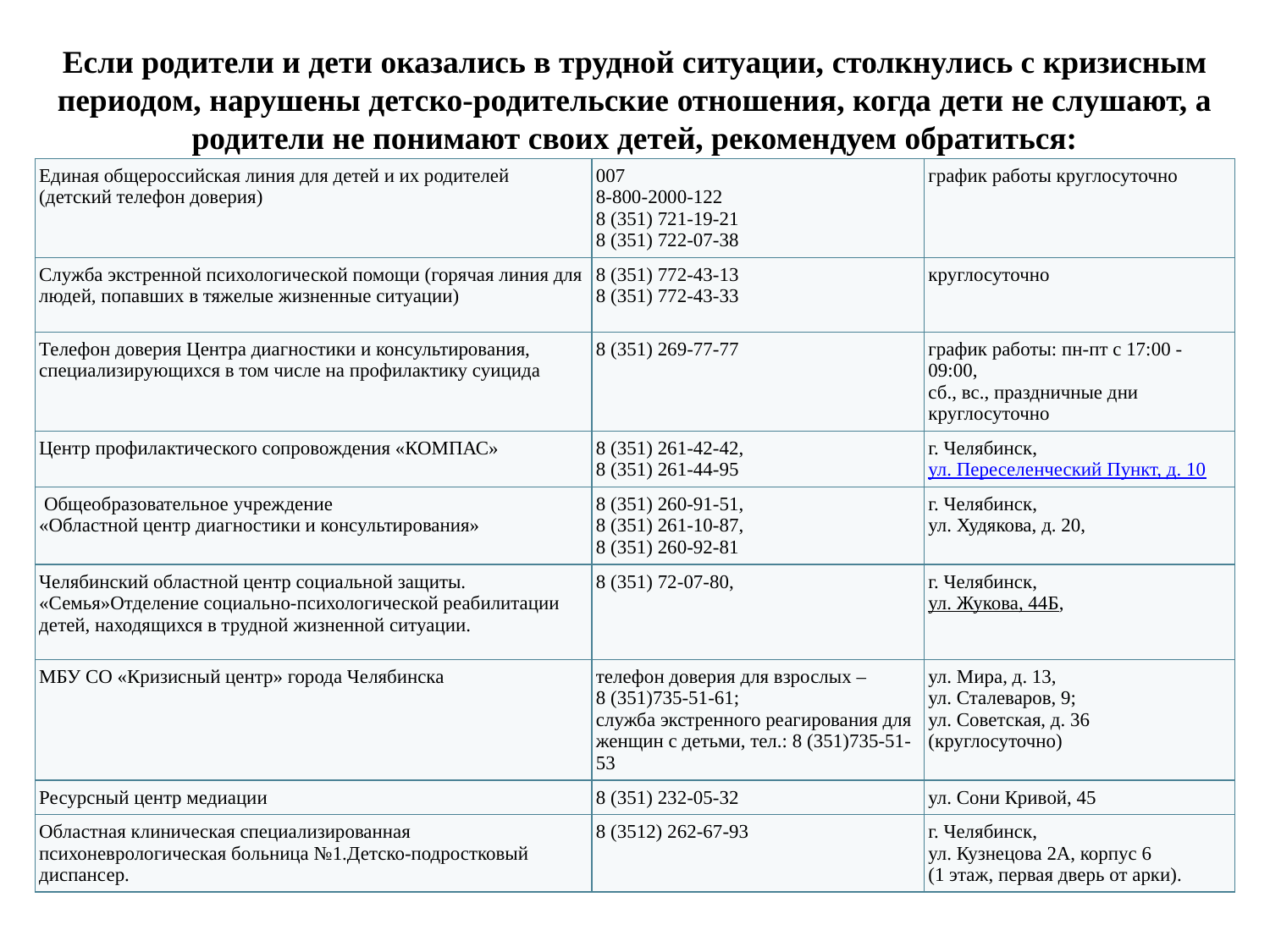

Если родители и дети оказались в трудной ситуации, столкнулись с кризисным периодом, нарушены детско-родительские отношения, когда дети не слушают, а родители не понимают своих детей, рекомендуем обратиться:
| Единая общероссийская линия для детей и их родителей (детский телефон доверия) | 007 8-800-2000-122 8 (351) 721-19-21 8 (351) 722-07-38 | график работы круглосуточно |
| --- | --- | --- |
| Служба экстренной психологической помощи (горячая линия для людей, попавших в тяжелые жизненные ситуации) | 8 (351) 772-43-13 8 (351) 772-43-33 | круглосуточно |
| Телефон доверия Центра диагностики и консультирования, специализирующихся в том числе на профилактику суицида | 8 (351) 269-77-77 | график работы: пн-пт с 17:00 -09:00, сб., вс., праздничные дни круглосуточно |
| Центр профилактического сопровождения «КОМПАС» | 8 (351) 261-42-42, 8 (351) 261-44-95 | г. Челябинск, ул. Переселенческий Пункт, д. 10 |
| Общеобразовательное учреждение «Областной центр диагностики и консультирования» | 8 (351) 260-91-51, 8 (351) 261-10-87, 8 (351) 260-92-81 | г. Челябинск, ул. Худякова, д. 20, |
| Челябинский областной центр социальной защиты. «Семья»Отделение социально-психологической реабилитации детей, находящихся в трудной жизненной ситуации. | 8 (351) 72-07-80, | г. Челябинск, ул. Жукова, 44Б, |
| МБУ СО «Кризисный центр» города Челябинска | телефон доверия для взрослых – 8 (351)735-51-61; служба экстренного реагирования для женщин с детьми, тел.: 8 (351)735-51-53 | ул. Мира, д. 13, ул. Сталеваров, 9; ул. Советская, д. 36 (круглосуточно) |
| Ресурсный центр медиации | 8 (351) 232-05-32 | ул. Сони Кривой, 45 |
| Областная клиническая специализированная психоневрологическая больница №1.Детско-подростковый диспансер. | 8 (3512) 262-67-93 | г. Челябинск, ул. Кузнецова 2А, корпус 6 (1 этаж, первая дверь от арки). |